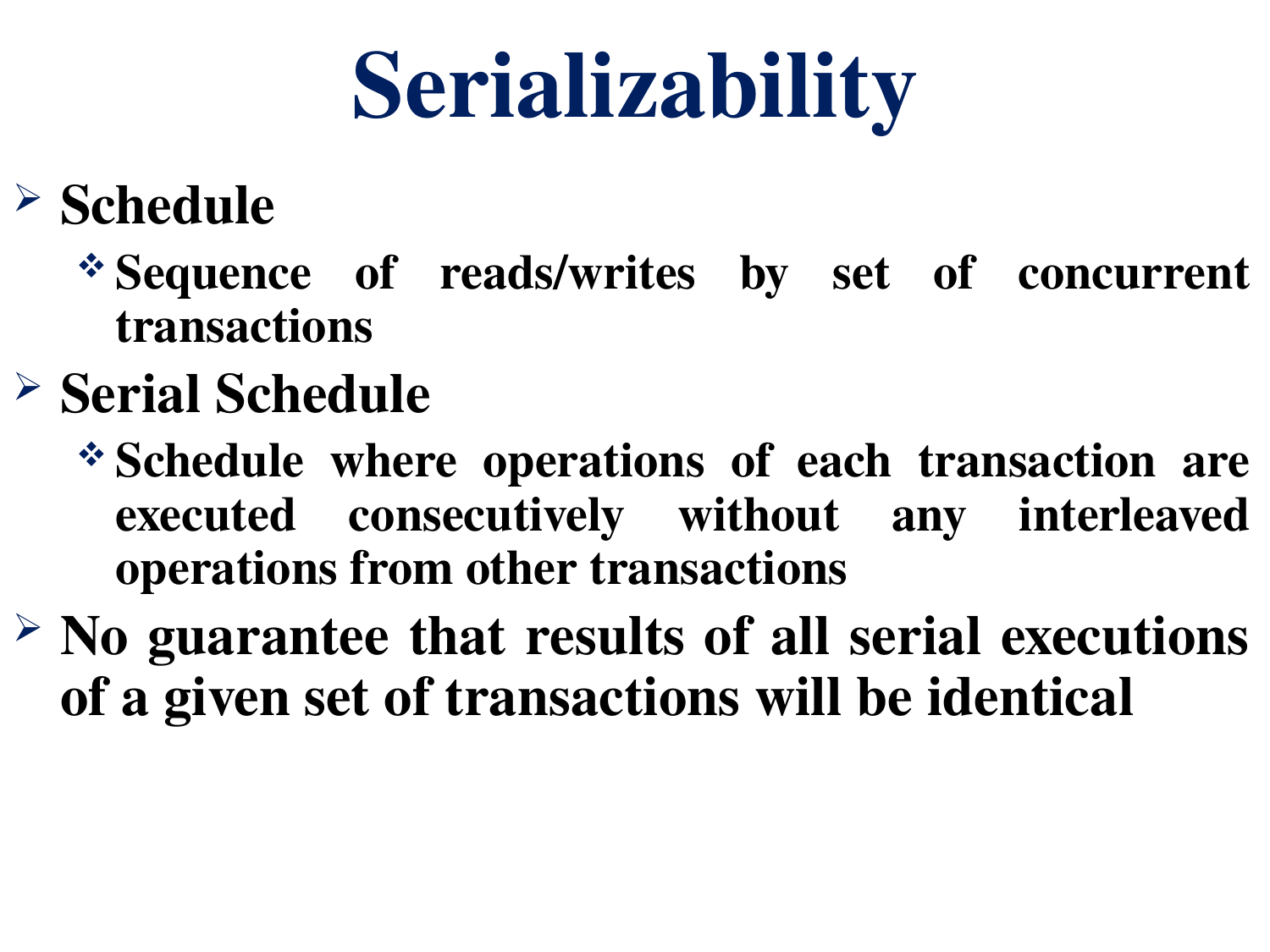

# Serializability
Schedule
Sequence of reads/writes by set of concurrent transactions
Serial Schedule
Schedule where operations of each transaction are executed consecutively without any interleaved operations from other transactions
No guarantee that results of all serial executions of a given set of transactions will be identical